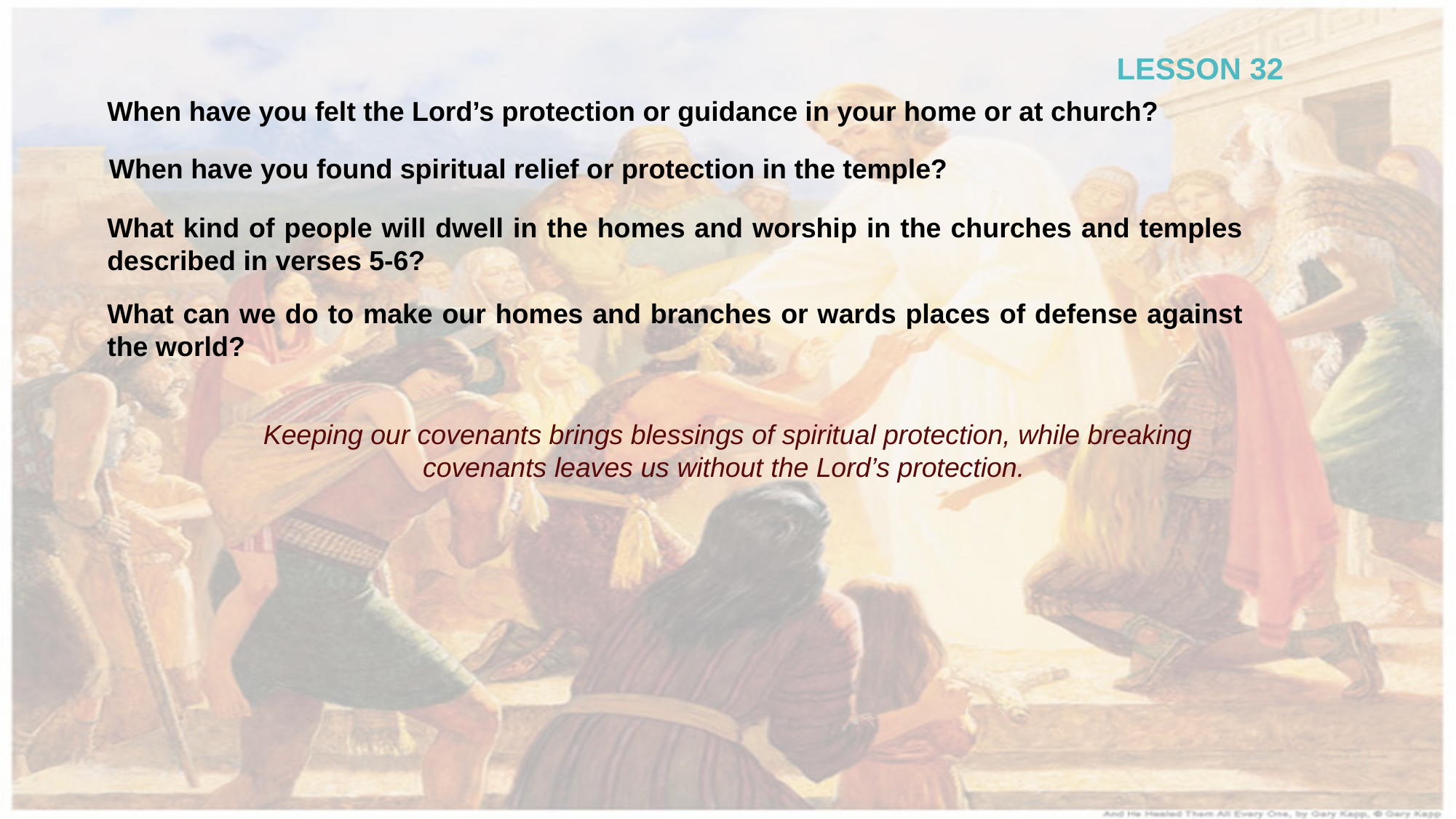

LESSON 32

When have you felt the Lord’s protection or guidance in your home or at church?
When have you found spiritual relief or protection in the temple?
What kind of people will dwell in the homes and worship in the churches and temples described in verses 5-6?
What can we do to make our homes and branches or wards places of defense against the world?
Keeping our covenants brings blessings of spiritual protection, while breaking covenants leaves us without the Lord’s protection.